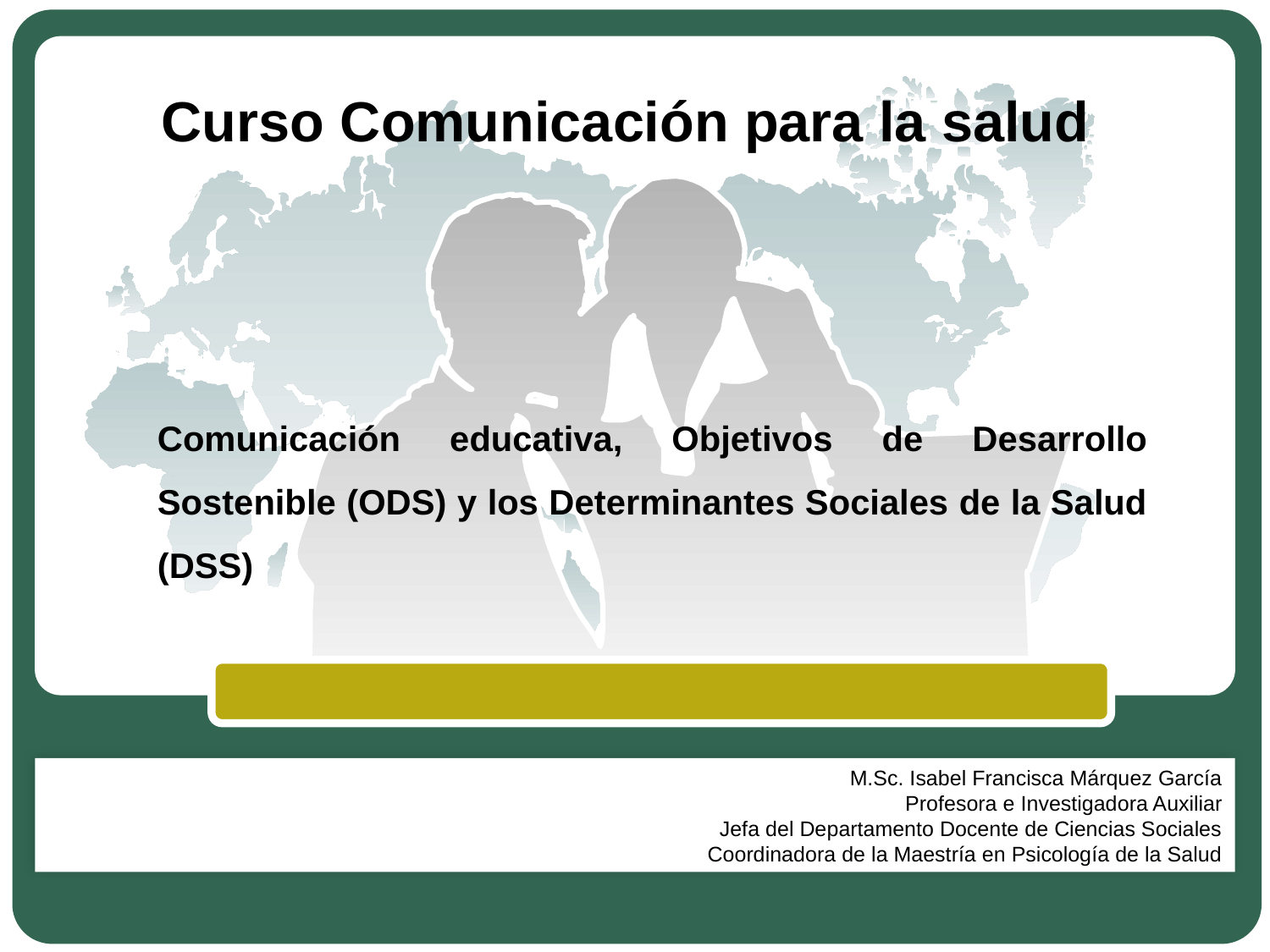

Curso Comunicación para la salud
Comunicación educativa, Objetivos de Desarrollo Sostenible (ODS) y los Determinantes Sociales de la Salud (DSS)
M.Sc. Isabel Francisca Márquez García
Profesora e Investigadora Auxiliar
Jefa del Departamento Docente de Ciencias Sociales
Coordinadora de la Maestría en Psicología de la Salud